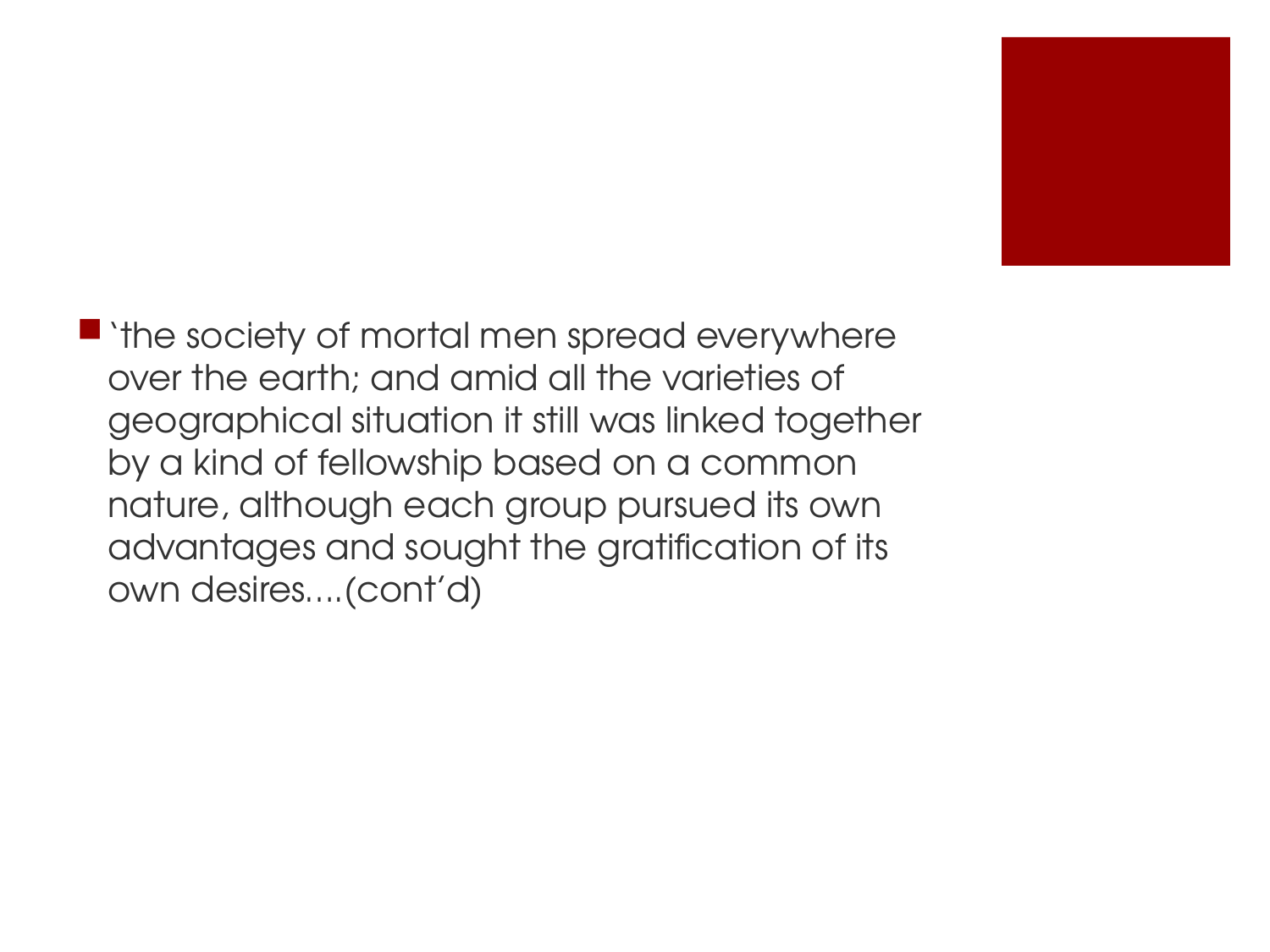

#
‘the society of mortal men spread everywhere over the earth; and amid all the varieties of geographical situation it still was linked together by a kind of fellowship based on a common nature, although each group pursued its own advantages and sought the gratification of its own desires….(cont’d)